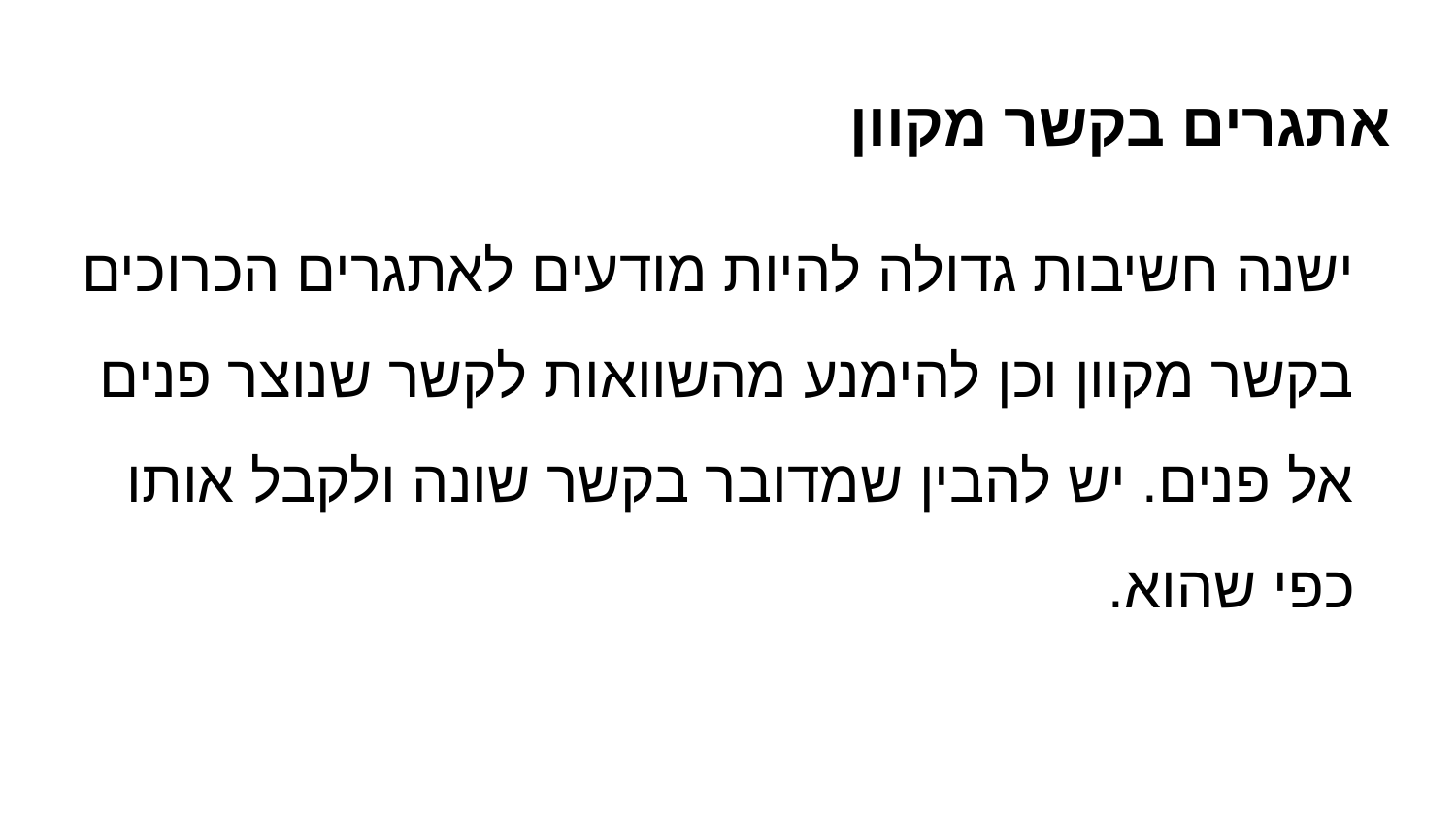

# אתגרים בקשר מקוון
ישנה חשיבות גדולה להיות מודעים לאתגרים הכרוכים בקשר מקוון וכן להימנע מהשוואות לקשר שנוצר פנים אל פנים. יש להבין שמדובר בקשר שונה ולקבל אותו כפי שהוא.